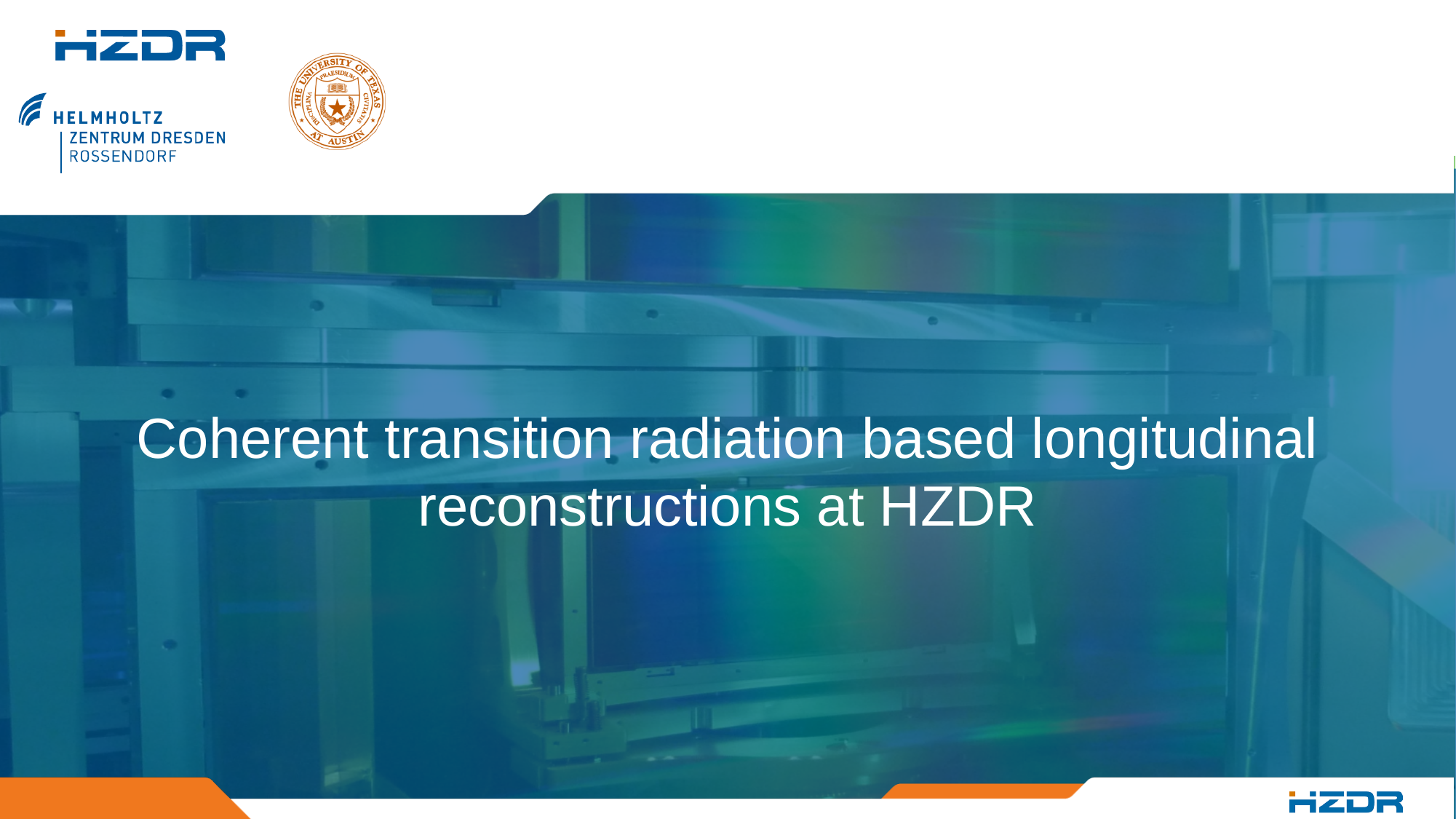

Coherent transition radiation based longitudinal reconstructions at HZDR